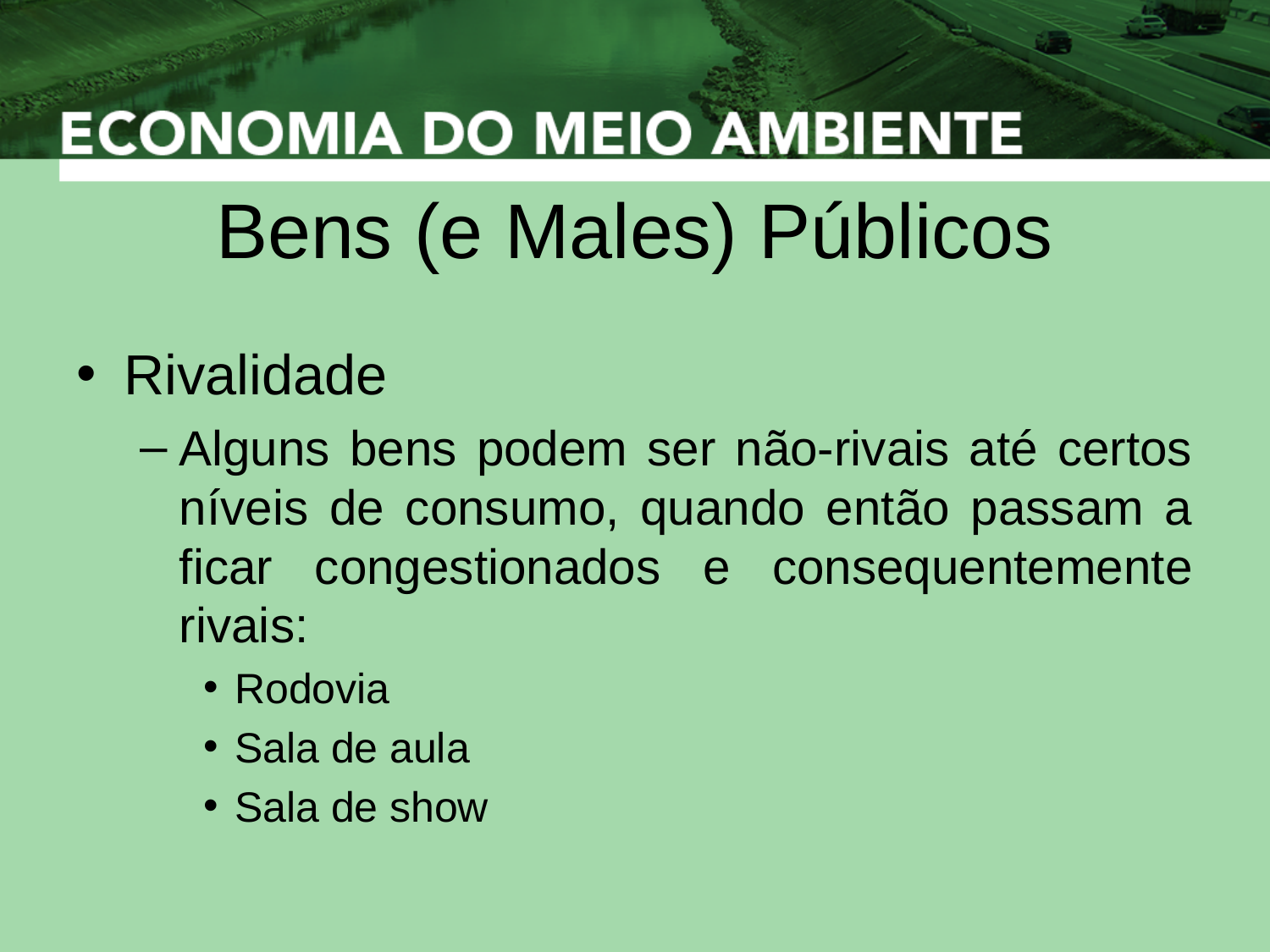

# Bens (e Males) Públicos
Rivalidade
Alguns bens podem ser não-rivais até certos níveis de consumo, quando então passam a ficar congestionados e consequentemente rivais:
Rodovia
Sala de aula
Sala de show